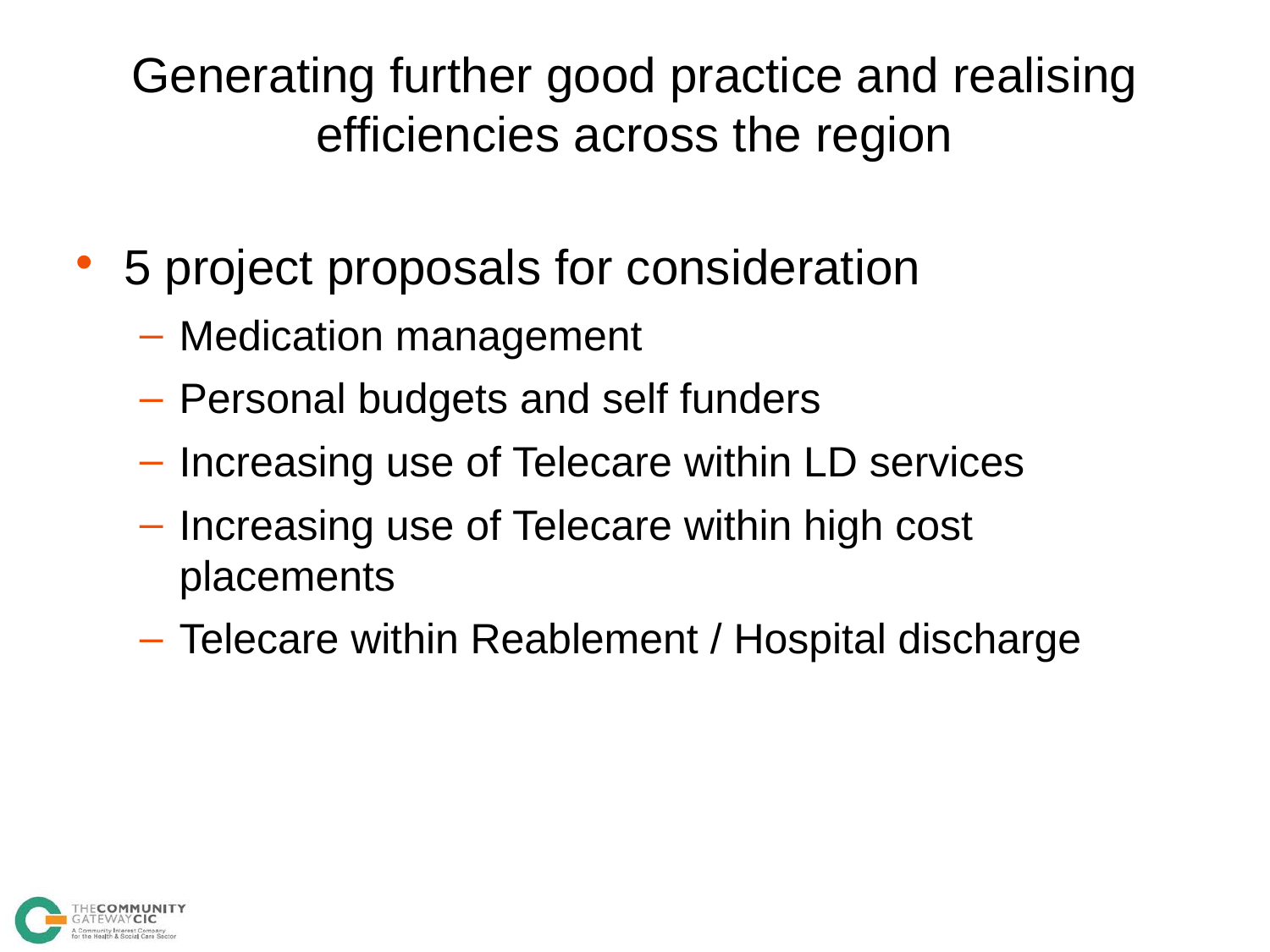

Generating further good practice and realising efficiencies across the region
# Regional work
5 project proposals for consideration
Medication management
Personal budgets and self funders
Increasing use of Telecare within LD services
Increasing use of Telecare within high cost placements
Telecare within Reablement / Hospital discharge